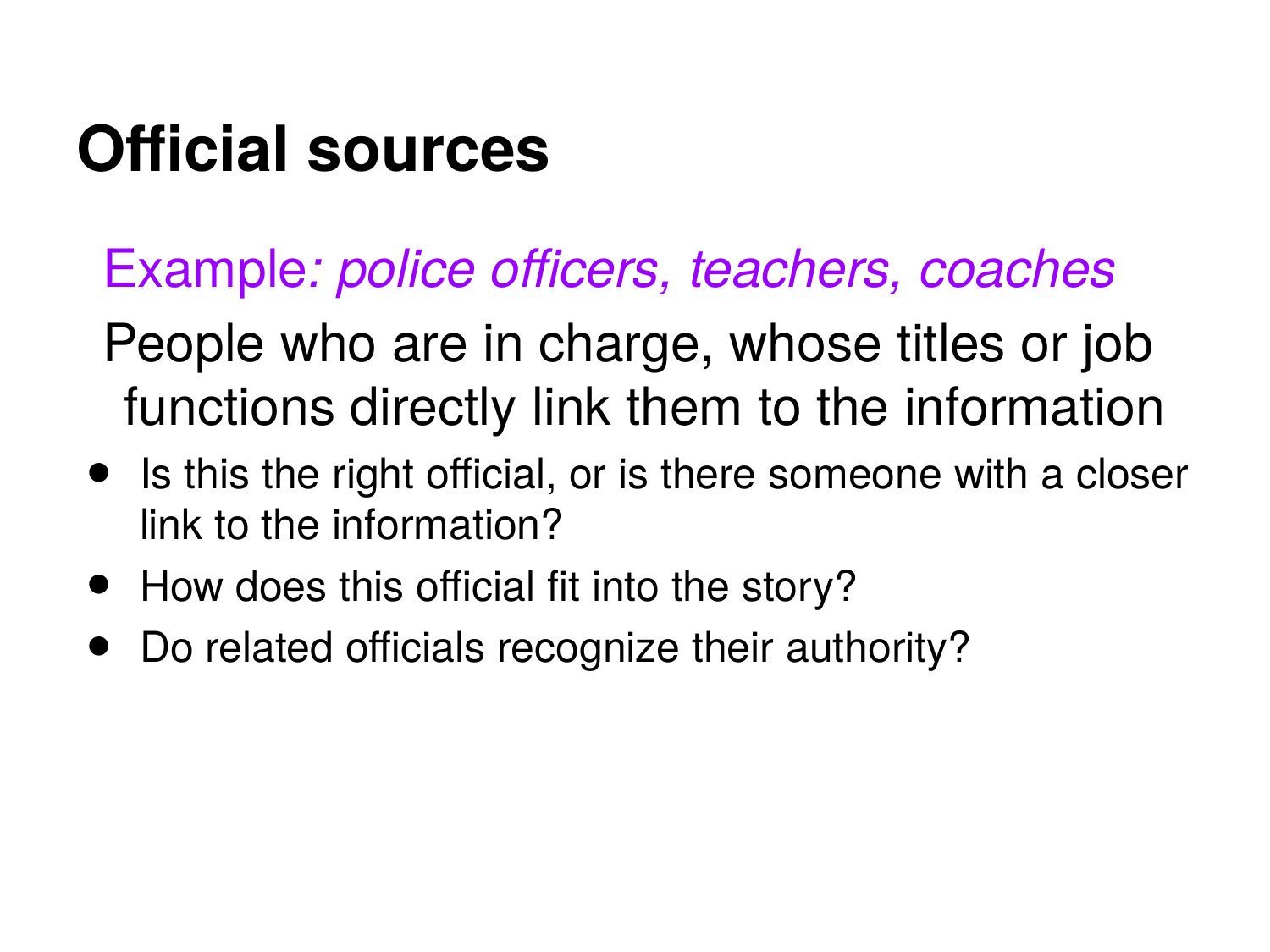

# Official sources
Example: police officers, teachers, coaches
People who are in charge, whose titles or job functions directly link them to the information
Is this the right official, or is there someone with a closer link to the information?
How does this official fit into the story?
Do related officials recognize their authority?